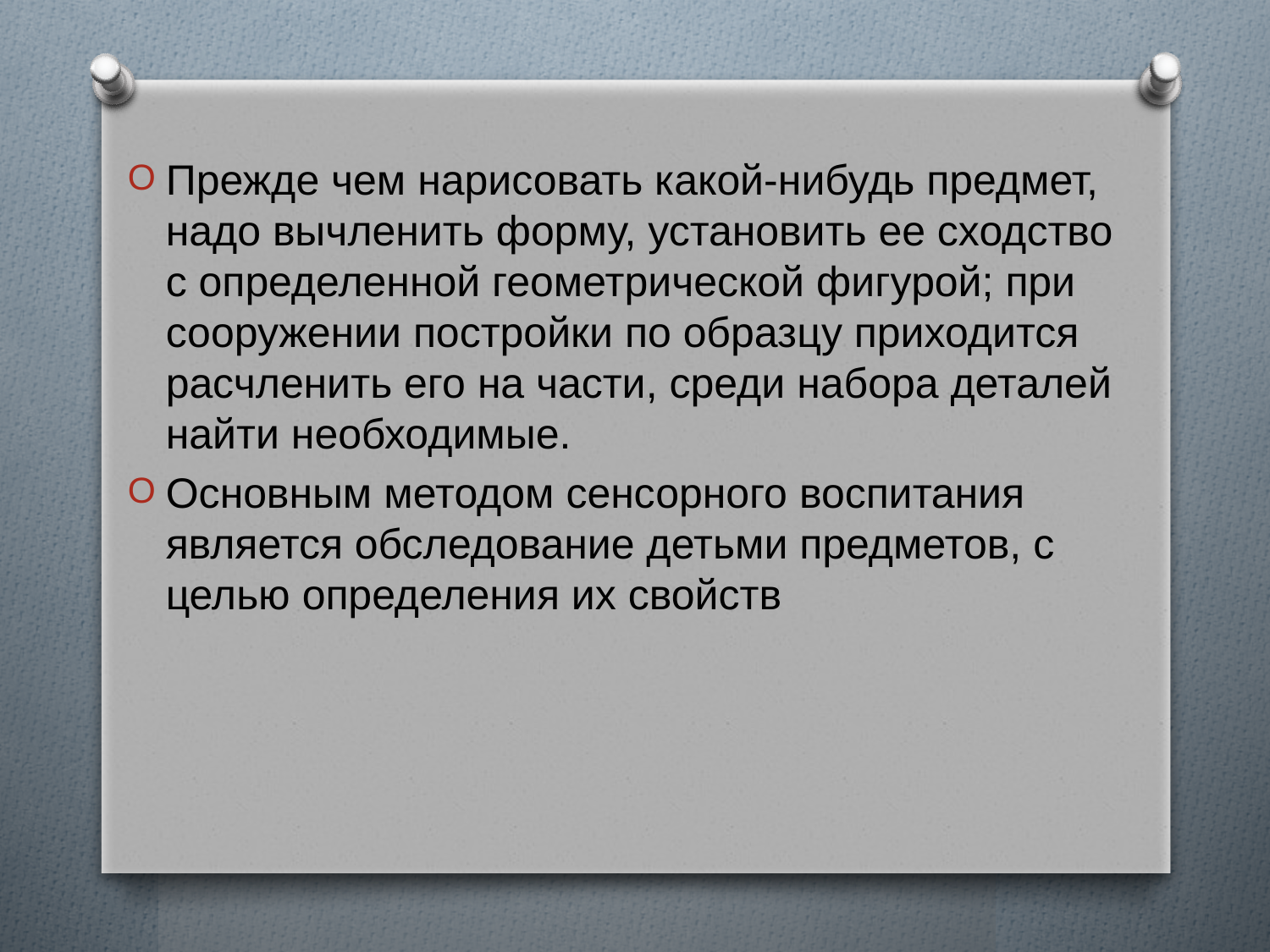

Прежде чем нарисовать какой-нибудь предмет, надо вычленить форму, установить ее сходство с определенной геометрической фигурой; при сооружении постройки по образцу приходится расчленить его на части, среди набора деталей найти необходимые.
Основным методом сенсорного воспитания является обследование детьми предметов, с целью определения их свойств